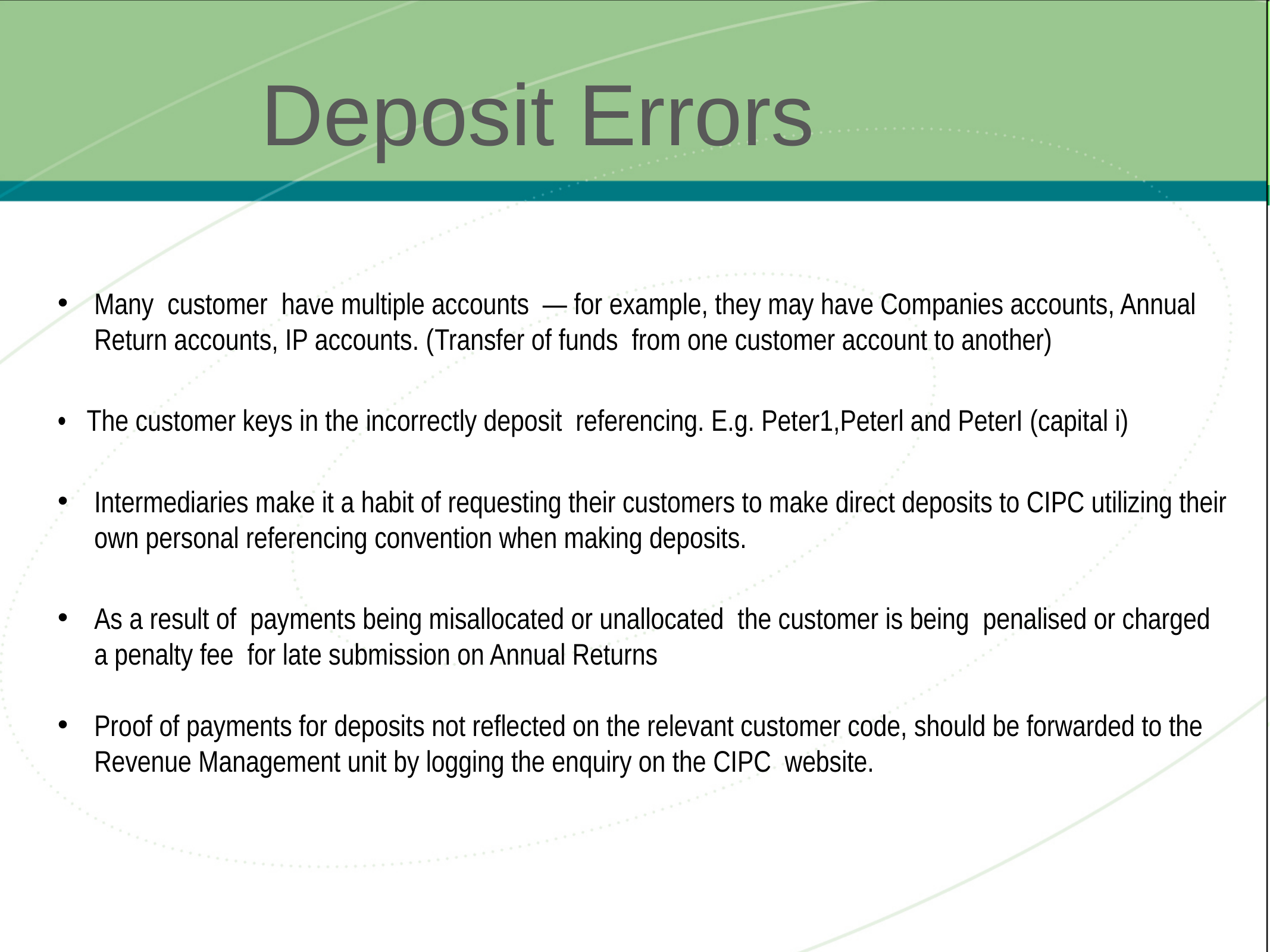

Deposit Errors

Many  customer  have multiple accounts  — for example, they may have Companies accounts, Annual Return accounts, IP accounts. (Transfer of funds  from one customer account to another)

•   The customer keys in the incorrectly deposit  referencing. E.g. Peter1,Peterl and PeterI (capital i)

Intermediaries make it a habit of requesting their customers to make direct deposits to CIPC utilizing their own personal referencing convention when making deposits.

As a result of  payments being misallocated or unallocated  the customer is being  penalised or charged a penalty fee  for late submission on Annual Returns

Proof of payments for deposits not reflected on the relevant customer code, should be forwarded to the Revenue Management unit by logging the enquiry on the CIPC  website.